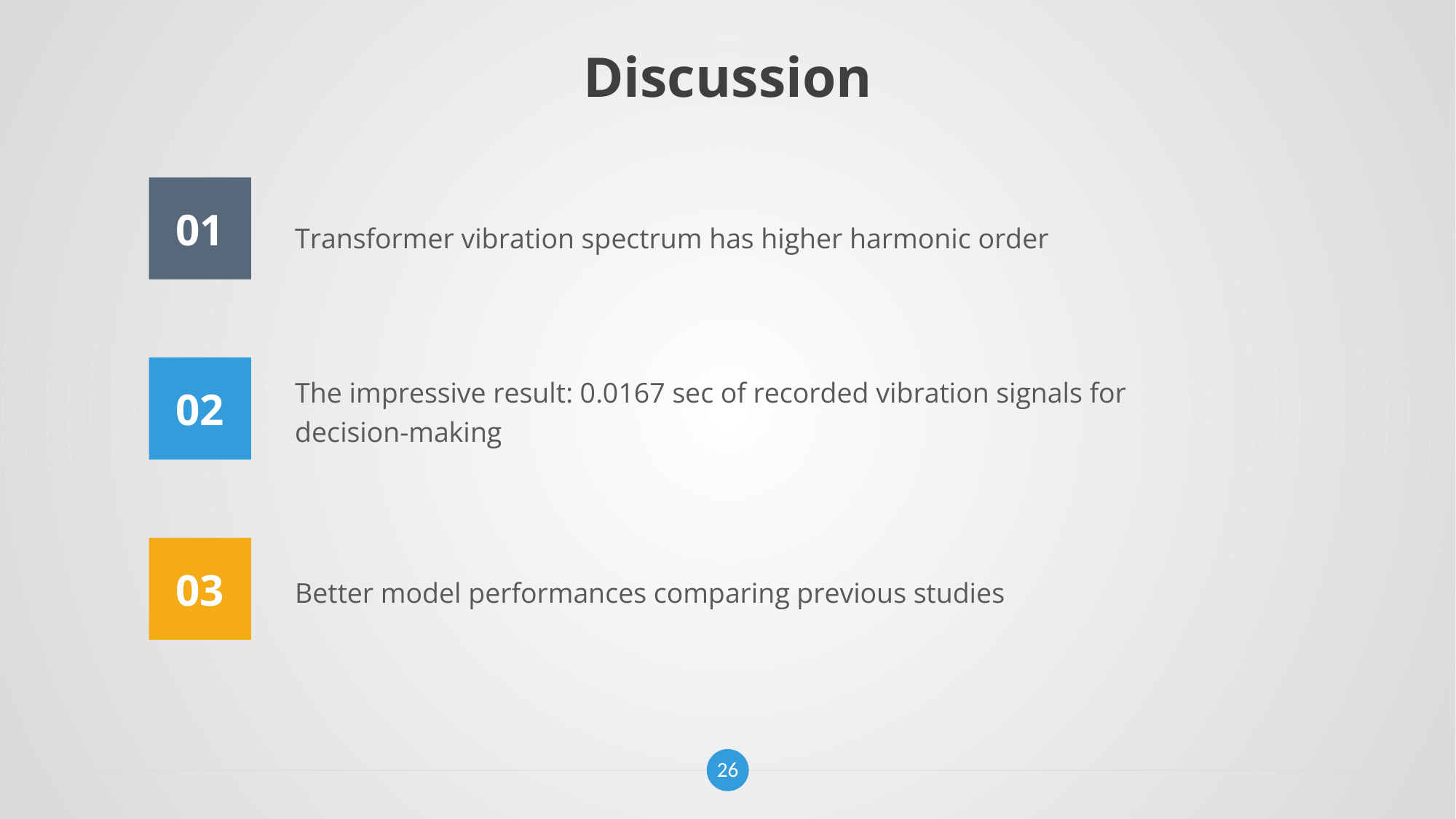

# Discussion
01
Transformer vibration spectrum has higher harmonic order
02
The impressive result: 0.0167 sec of recorded vibration signals for decision-making
03
Better model performances comparing previous studies
26